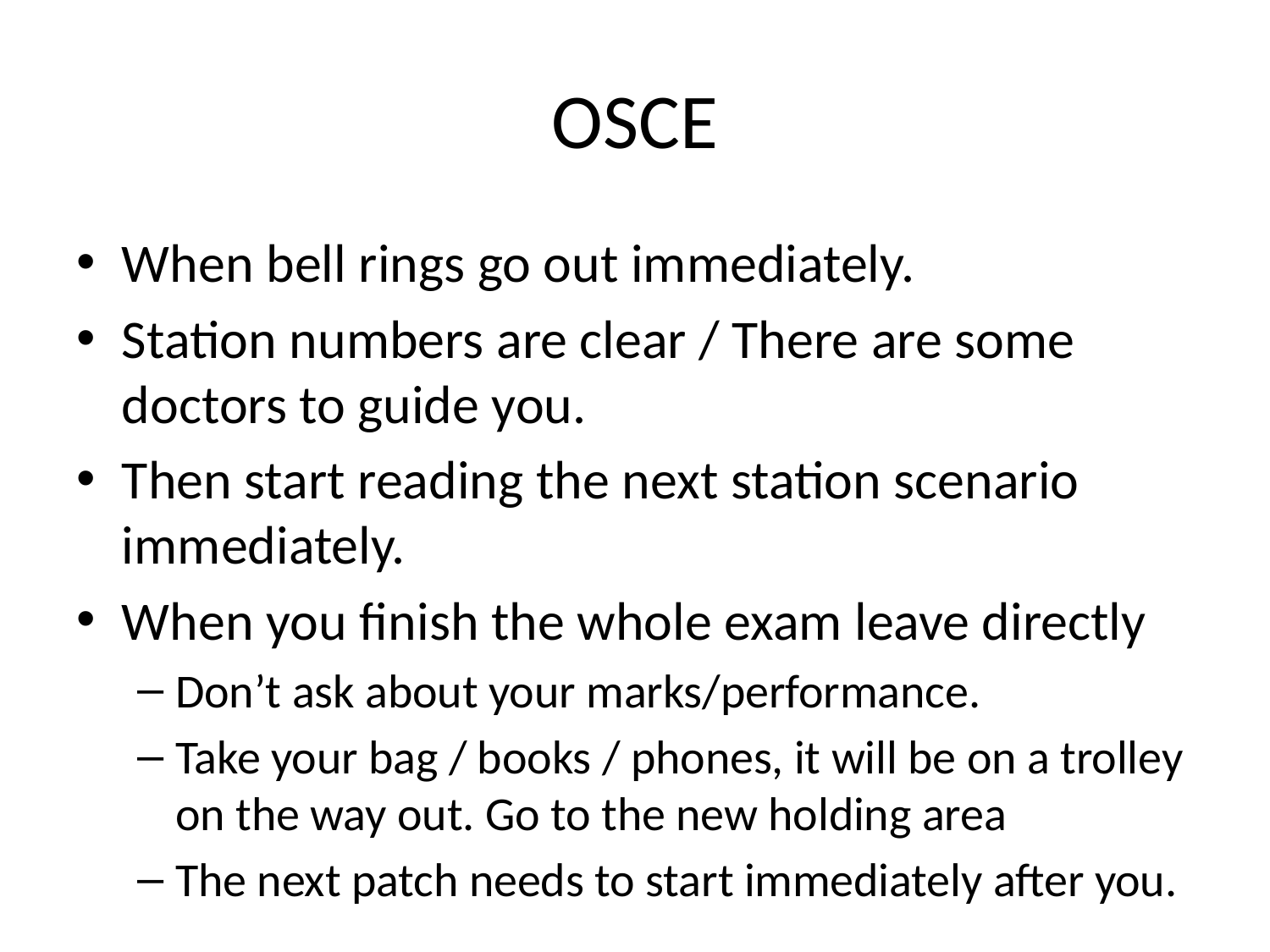

# OSCE
When bell rings go out immediately.
Station numbers are clear / There are some doctors to guide you.
Then start reading the next station scenario immediately.
When you finish the whole exam leave directly
Don’t ask about your marks/performance.
Take your bag / books / phones, it will be on a trolley on the way out. Go to the new holding area
The next patch needs to start immediately after you.